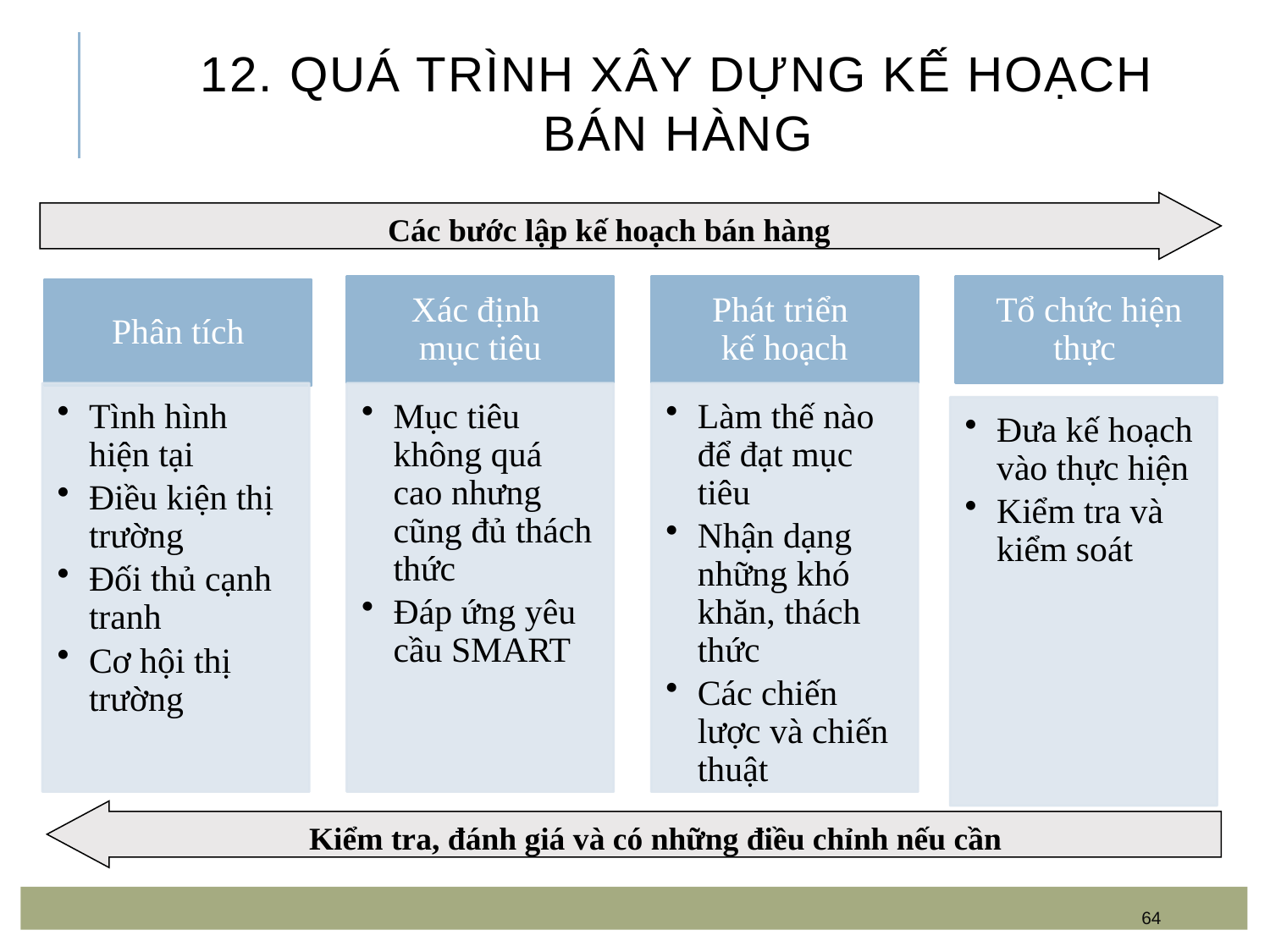

# 12. Quá trình xây dựng kế hoạch bán hàng
Phân tích
Tình hình hiện tại
Điều kiện thị trường
Đối thủ cạnh tranh
Cơ hội thị trường
Xác định
mục tiêu
Mục tiêu không quá cao nhưng cũng đủ thách thức
Đáp ứng yêu cầu SMART
Phát triển
kế hoạch
Làm thế nào để đạt mục tiêu
Nhận dạng những khó khăn, thách thức
Các chiến lược và chiến thuật
Tổ chức hiện
thực
Đưa kế hoạch vào thực hiện
Kiểm tra và kiểm soát
Các bước lập kế hoạch bán hàng
Kiểm tra, đánh giá và có những điều chỉnh nếu cần
64